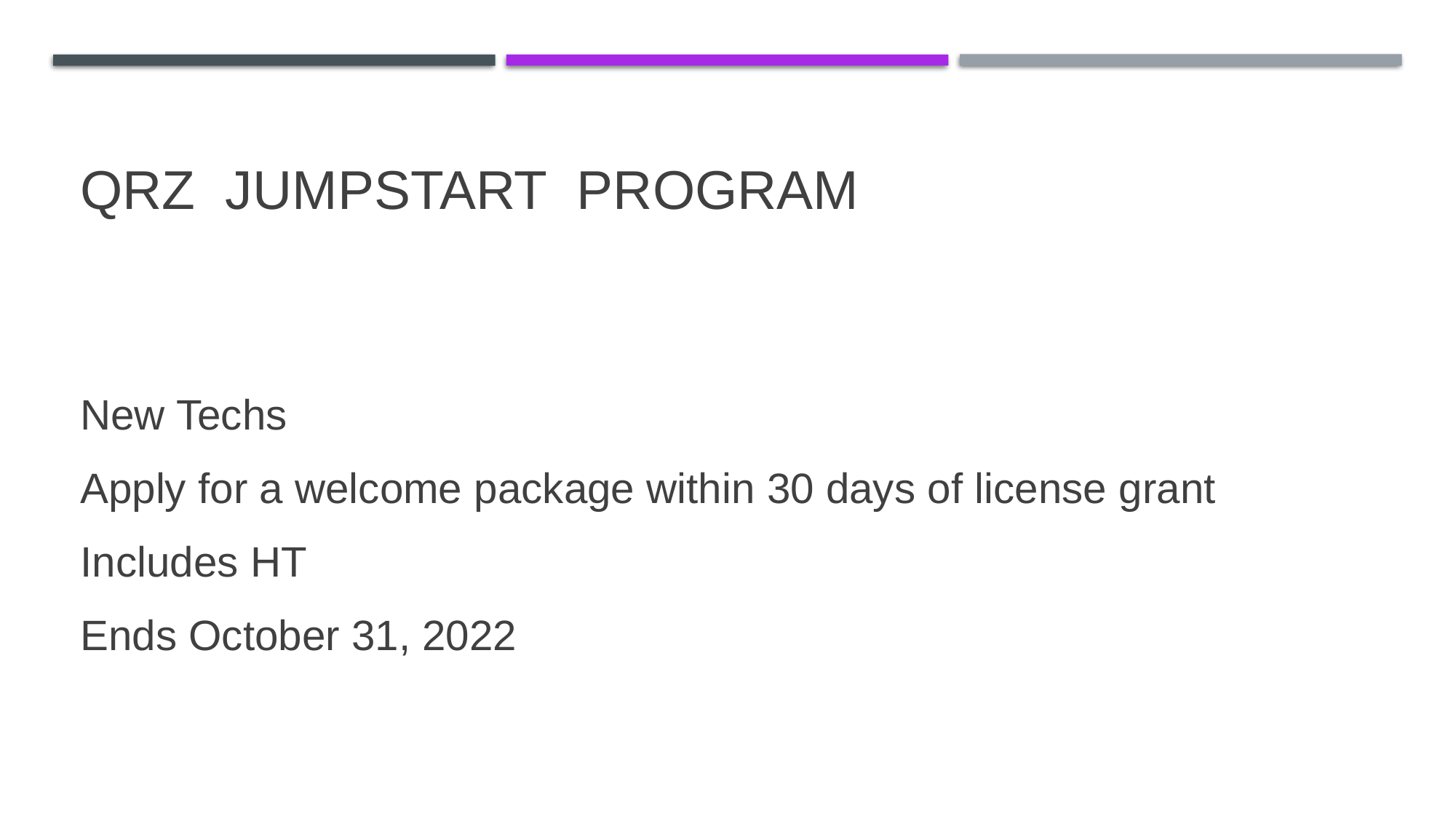

# Qrz  jumpstart  program

New Techs
Apply for a welcome package within 30 days of license grant
Includes HT
Ends October 31, 2022